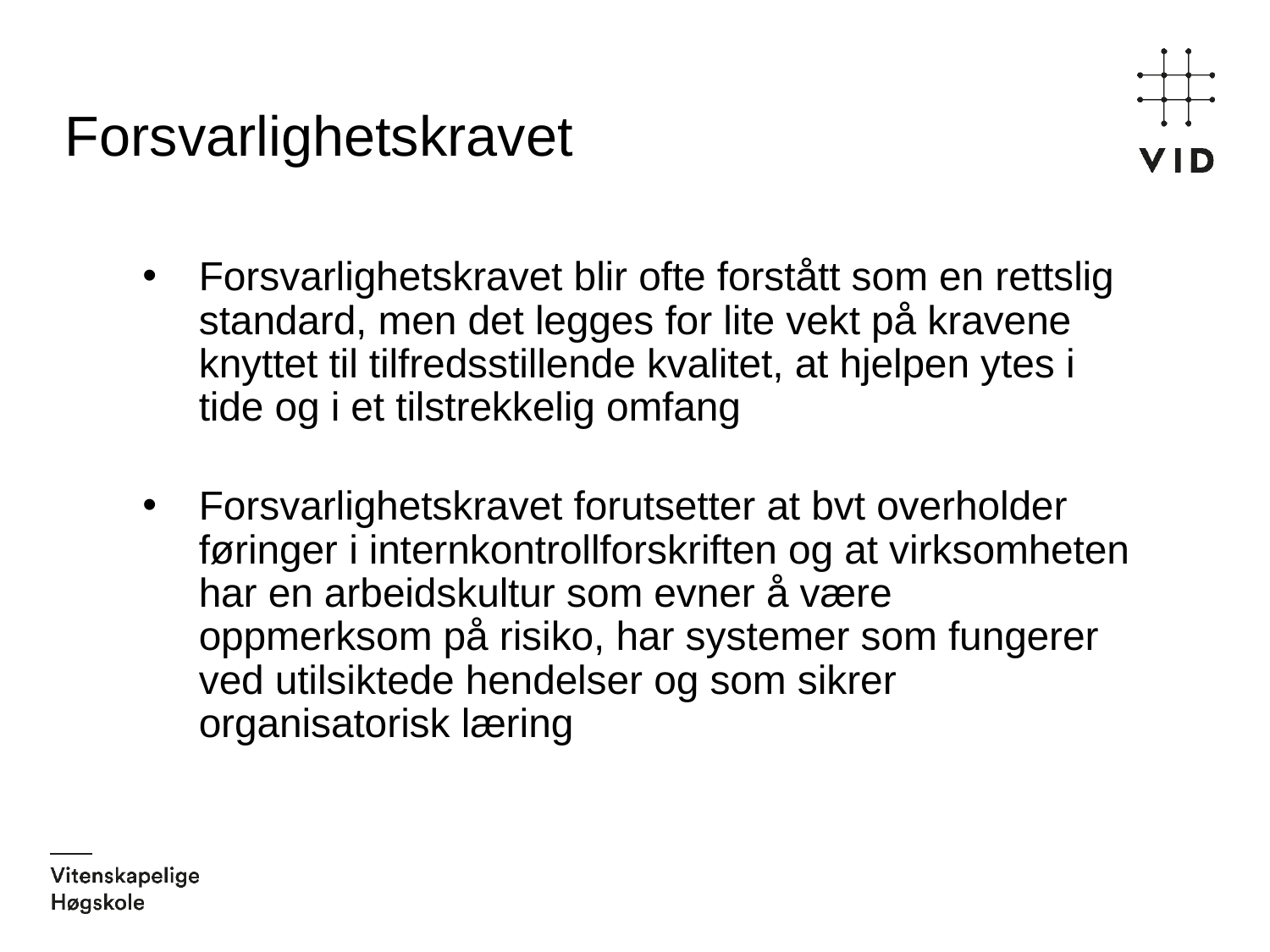

# Forsvarlighetskravet

Forsvarlighetskravet blir ofte forstått som en rettslig standard, men det legges for lite vekt på kravene knyttet til tilfredsstillende kvalitet, at hjelpen ytes i tide og i et tilstrekkelig omfang

Forsvarlighetskravet forutsetter at bvt overholder føringer i internkontrollforskriften og at virksomheten har en arbeidskultur som evner å være oppmerksom på risiko, har systemer som fungerer ved utilsiktede hendelser og som sikrer organisatorisk læring